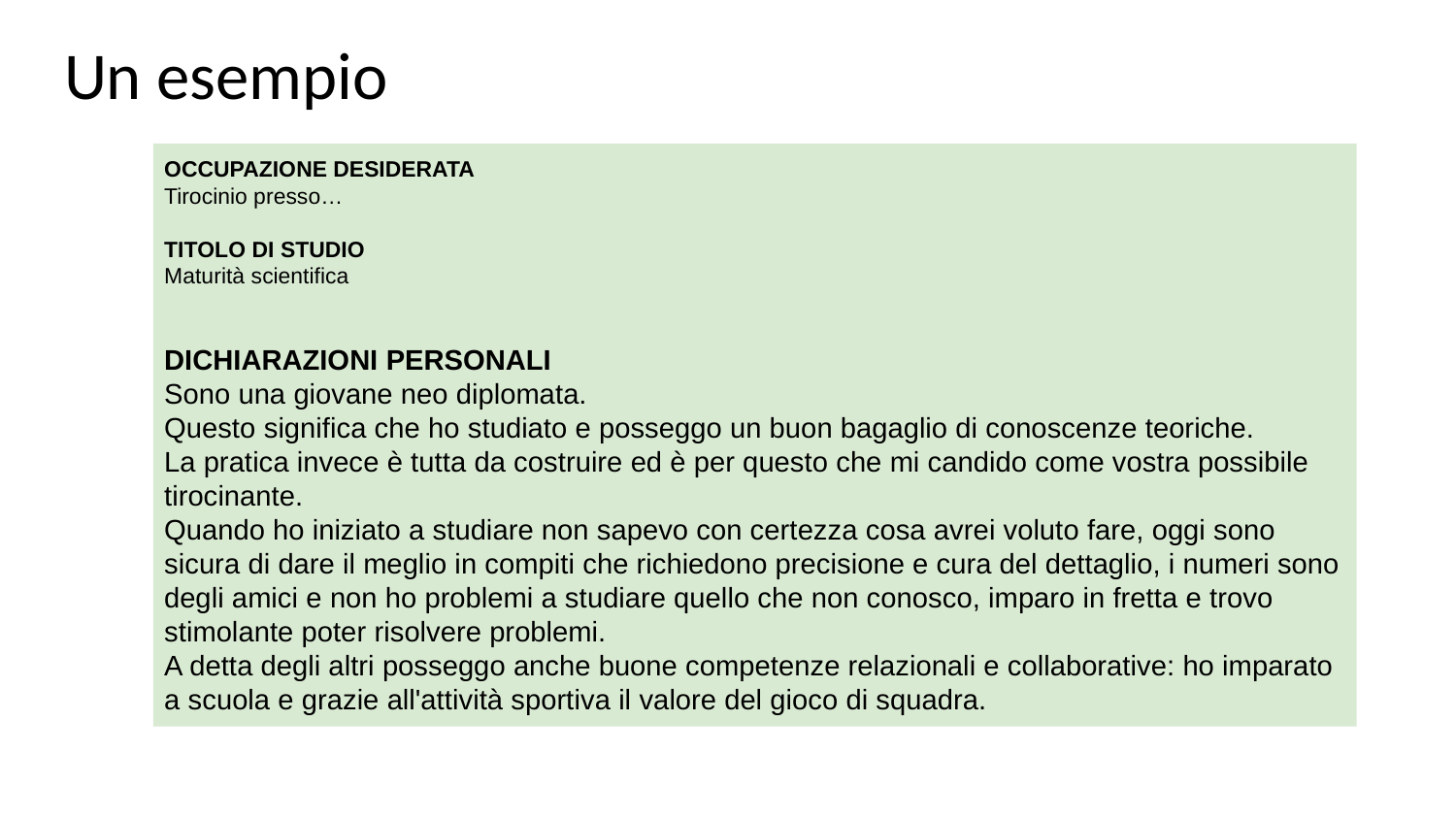

# Un esempio
OCCUPAZIONE DESIDERATA
Tirocinio presso…

TITOLO DI STUDIO
Maturità scientifica

DICHIARAZIONI PERSONALI
Sono una giovane neo diplomata.
Questo significa che ho studiato e posseggo un buon bagaglio di conoscenze teoriche.
La pratica invece è tutta da costruire ed è per questo che mi candido come vostra possibile tirocinante.
Quando ho iniziato a studiare non sapevo con certezza cosa avrei voluto fare, oggi sono sicura di dare il meglio in compiti che richiedono precisione e cura del dettaglio, i numeri sono degli amici e non ho problemi a studiare quello che non conosco, imparo in fretta e trovo stimolante poter risolvere problemi.
A detta degli altri posseggo anche buone competenze relazionali e collaborative: ho imparato a scuola e grazie all'attività sportiva il valore del gioco di squadra.